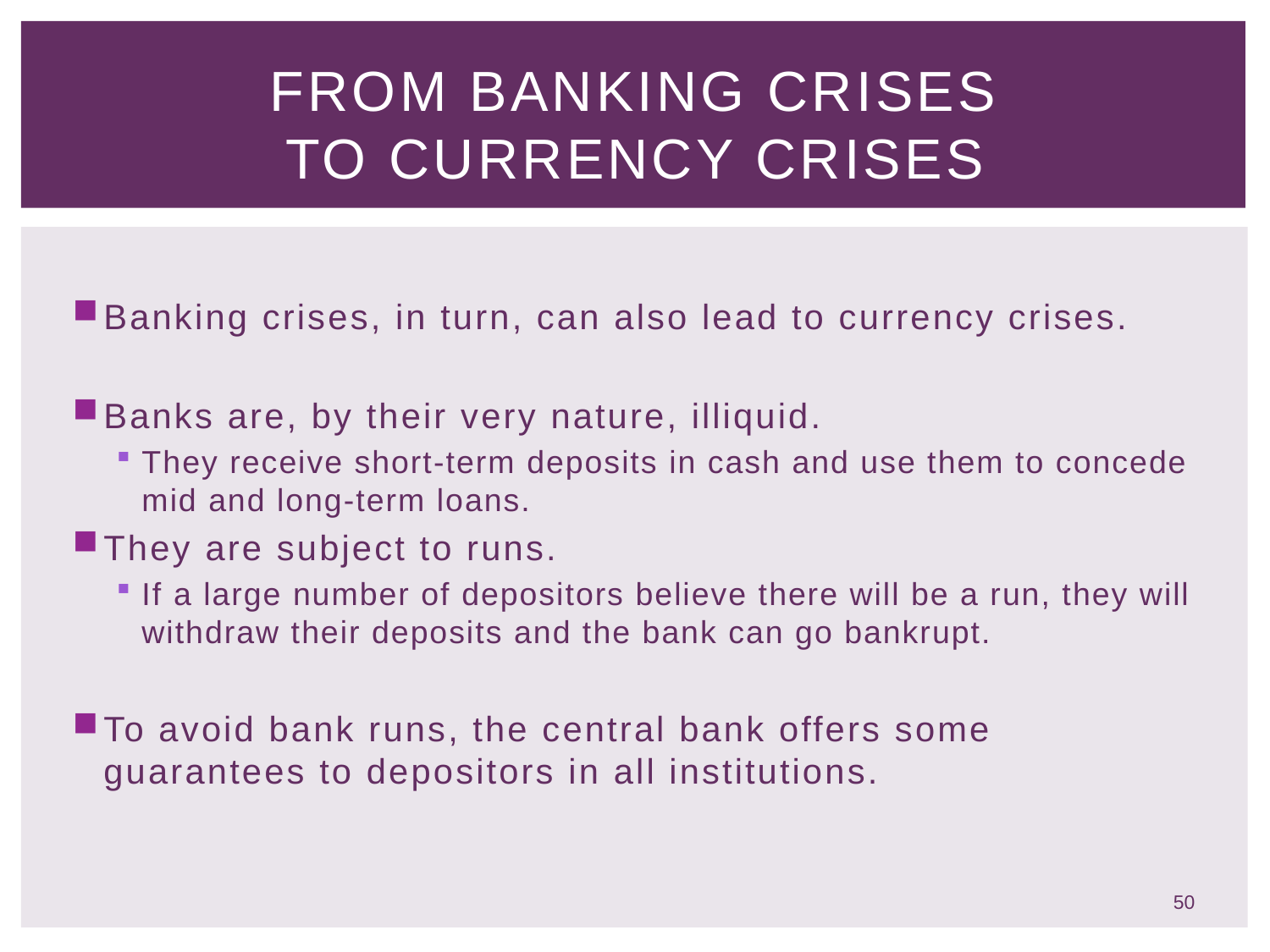

# From Banking Crises to Currency Crises

Banking crises, in turn, can also lead to currency crises.

Banks are, by their very nature, illiquid.
They receive short-term deposits in cash and use them to concede mid and long-term loans.
They are subject to runs.
If a large number of depositors believe there will be a run, they will withdraw their deposits and the bank can go bankrupt.

To avoid bank runs, the central bank offers some guarantees to depositors in all institutions.

50